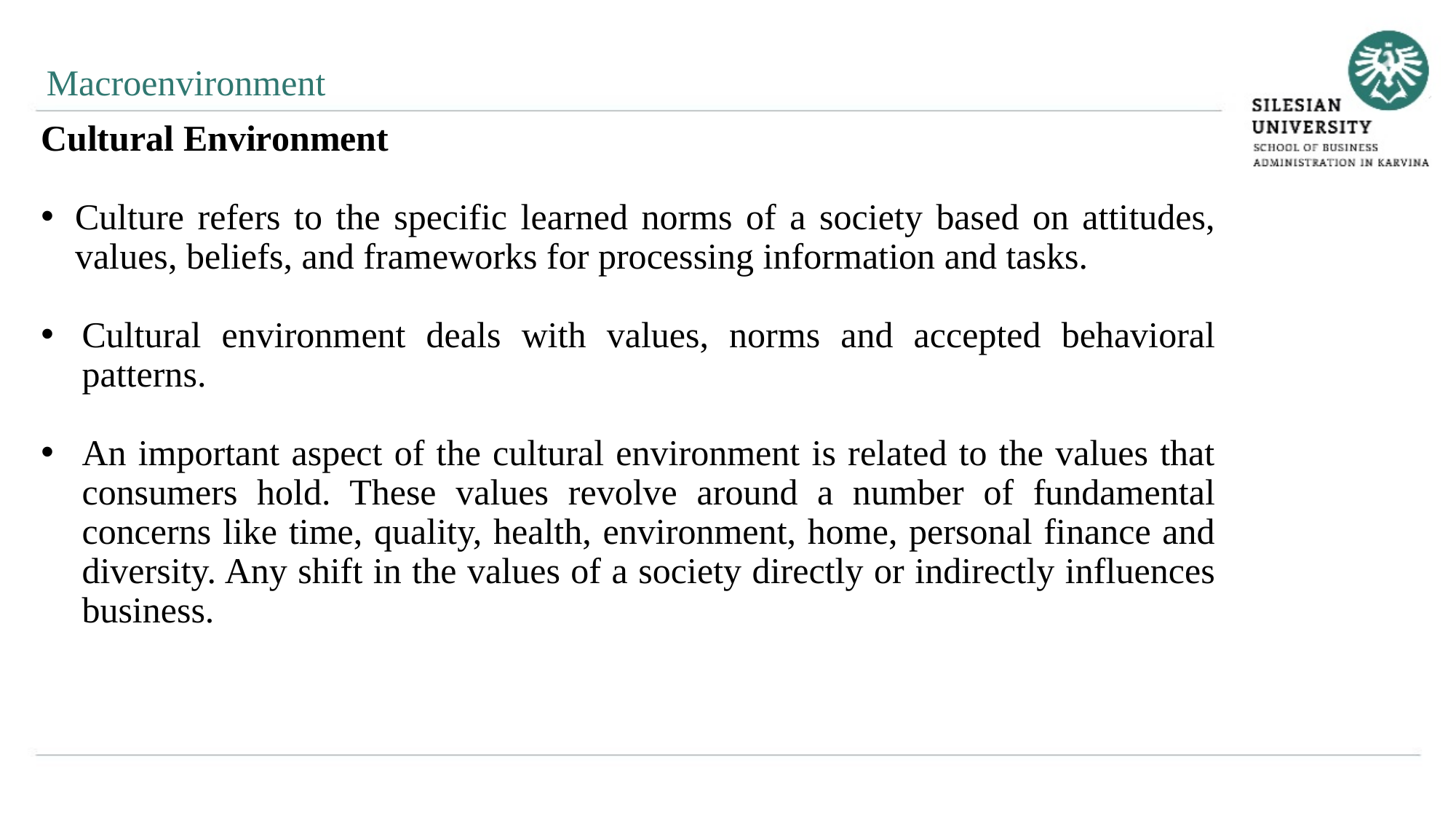

Macroenvironment
Cultural Environment

Culture refers to the specific learned norms of a society based on attitudes, values, beliefs, and frameworks for processing information and tasks.

Cultural environment deals with values, norms and accepted behavioral patterns.

An important aspect of the cultural environment is related to the values that consumers hold. These values revolve around a number of fundamental concerns like time, quality, health, environment, home, personal finance and diversity. Any shift in the values of a society directly or indirectly influences business.